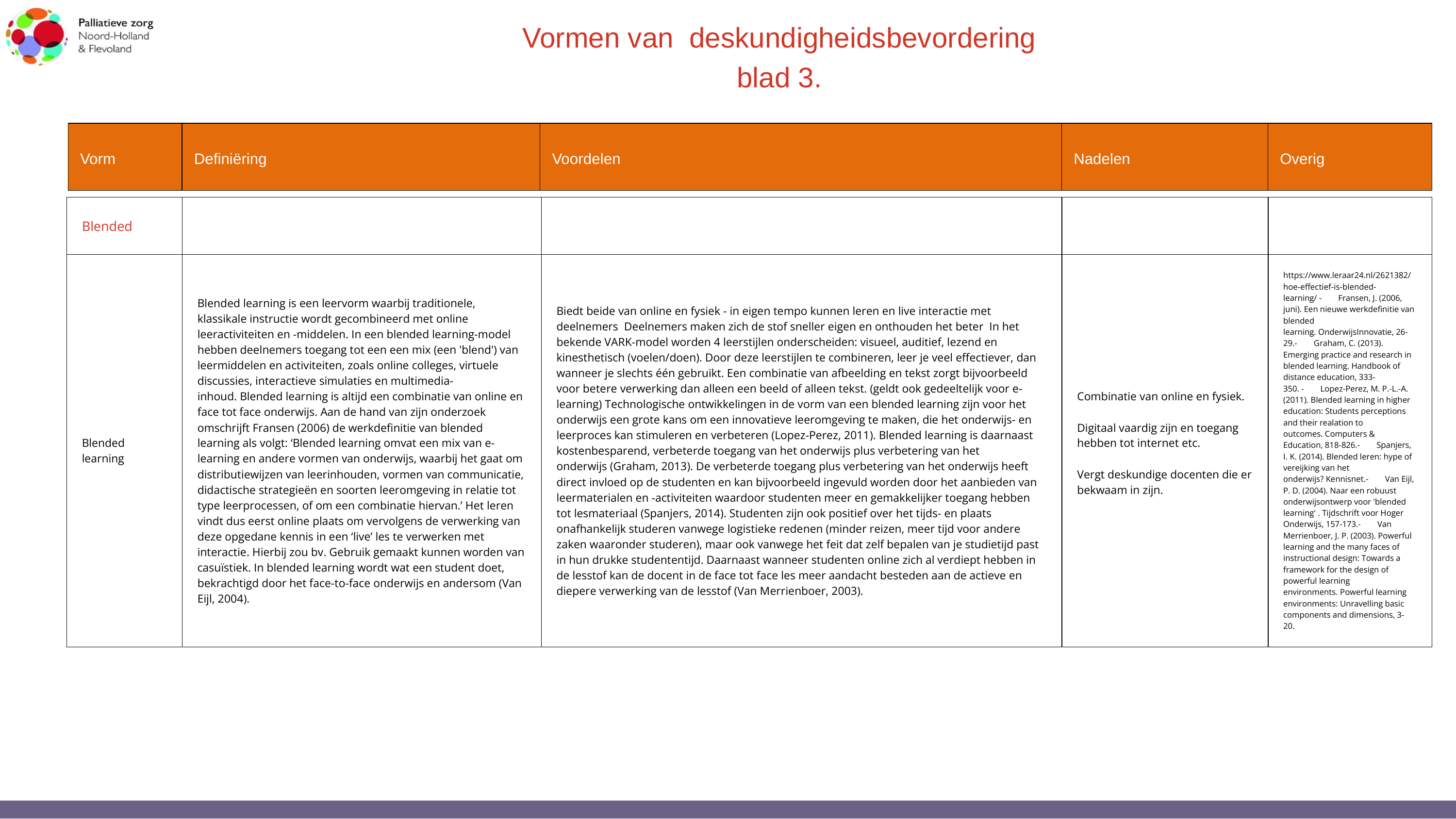

Vormen van  deskundigheidsbevordering
blad 3.
| Vorm | Definiëring | Voordelen | Nadelen | Overig |
| --- | --- | --- | --- | --- |
| Blended |  |  |  |  |
| --- | --- | --- | --- | --- |
| Blended learning | Blended learning is een leervorm waarbij traditionele, klassikale instructie wordt gecombineerd met online leeractiviteiten en -middelen. In een blended learning-model hebben deelnemers toegang tot een een mix (een 'blend') van leermiddelen en activiteiten, zoals online colleges, virtuele discussies, interactieve simulaties en multimedia-inhoud. Blended learning is altijd een combinatie van online en face tot face onderwijs. Aan de hand van zijn onderzoek omschrijft Fransen (2006) de werkdefinitie van blended learning als volgt: ‘Blended learning omvat een mix van e-learning en andere vormen van onderwijs, waarbij het gaat om distributiewijzen van leerinhouden, vormen van communicatie, didactische strategieën en soorten leeromgeving in relatie tot type leerprocessen, of om een combinatie hiervan.’ Het leren vindt dus eerst online plaats om vervolgens de verwerking van deze opgedane kennis in een ‘live’ les te verwerken met interactie. Hierbij zou bv. Gebruik gemaakt kunnen worden van casuïstiek. In blended learning wordt wat een student doet, bekrachtigd door het face-to-face onderwijs en andersom (Van Eijl, 2004). | Biedt beide van online en fysiek - in eigen tempo kunnen leren en live interactie met deelnemers  Deelnemers maken zich de stof sneller eigen en onthouden het beter  In het bekende VARK-model worden 4 leerstijlen onderscheiden: visueel, auditief, lezend en kinesthetisch (voelen/doen). Door deze leerstijlen te combineren, leer je veel effectiever, dan wanneer je slechts één gebruikt. Een combinatie van afbeelding en tekst zorgt bijvoorbeeld voor betere verwerking dan alleen een beeld of alleen tekst. (geldt ook gedeeltelijk voor e-learning) Technologische ontwikkelingen in de vorm van een blended learning zijn voor het onderwijs een grote kans om een innovatieve leeromgeving te maken, die het onderwijs- en leerproces kan stimuleren en verbeteren (Lopez-Perez, 2011). Blended learning is daarnaast kostenbesparend, verbeterde toegang van het onderwijs plus verbetering van het onderwijs (Graham, 2013). De verbeterde toegang plus verbetering van het onderwijs heeft direct invloed op de studenten en kan bijvoorbeeld ingevuld worden door het aanbieden van leermaterialen en -activiteiten waardoor studenten meer en gemakkelijker toegang hebben tot lesmateriaal (Spanjers, 2014). Studenten zijn ook positief over het tijds- en plaats onafhankelijk studeren vanwege logistieke redenen (minder reizen, meer tijd voor andere zaken waaronder studeren), maar ook vanwege het feit dat zelf bepalen van je studietijd past in hun drukke studententijd. Daarnaast wanneer studenten online zich al verdiept hebben in de lesstof kan de docent in de face tot face les meer aandacht besteden aan de actieve en diepere verwerking van de lesstof (Van Merrienboer, 2003). | Combinatie van online en fysiek. Digitaal vaardig zijn en toegang hebben tot internet etc. Vergt deskundige docenten die er bekwaam in zijn. | https://www.leraar24.nl/2621382/hoe-effectief-is-blended-learning/ -        Fransen, J. (2006, juni). Een nieuwe werkdefinitie van blended learning. OnderwijsInnovatie, 26-29.-        Graham, C. (2013). Emerging practice and research in blended learning. Handbook of distance education, 333-350. -        Lopez-Perez, M. P.-L.-A. (2011). Blended learning in higher education: Students perceptions and their realation to outcomes. Computers & Education, 818-826.-        Spanjers, I. K. (2014). Blended leren: hype of vereijking van het onderwijs? Kennisnet.-        Van Eijl, P. D. (2004). Naar een robuust onderwijsontwerp voor 'blended learning' . Tijdschrift voor Hoger Onderwijs, 157-173.-        Van Merrienboer, J. P. (2003). Powerful learning and the many faces of instructional design: Towards a framework for the design of powerful learning environments. Powerful learning environments: Unravelling basic components and dimensions, 3-20. |